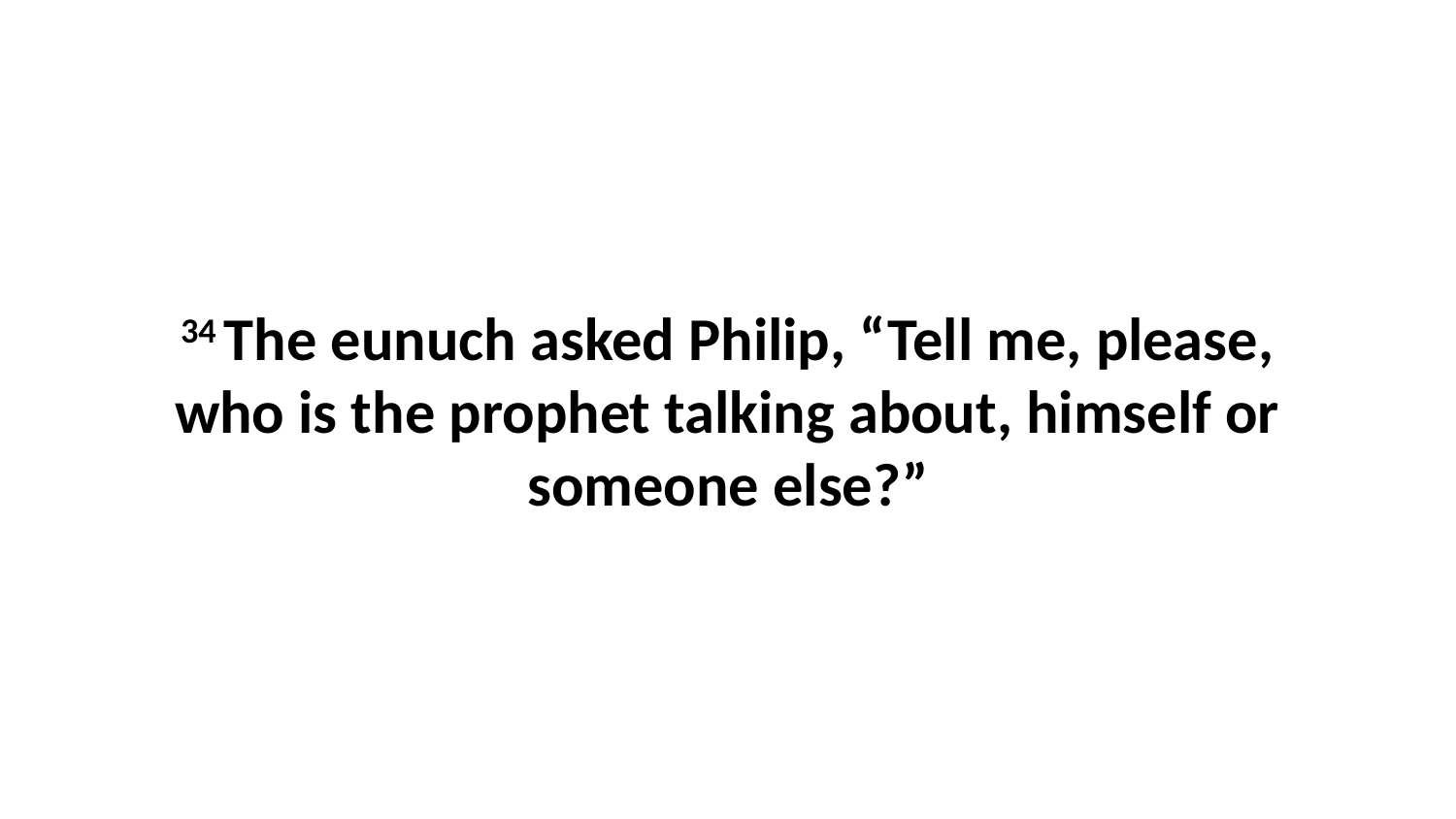

34 The eunuch asked Philip, “Tell me, please, who is the prophet talking about, himself or someone else?”